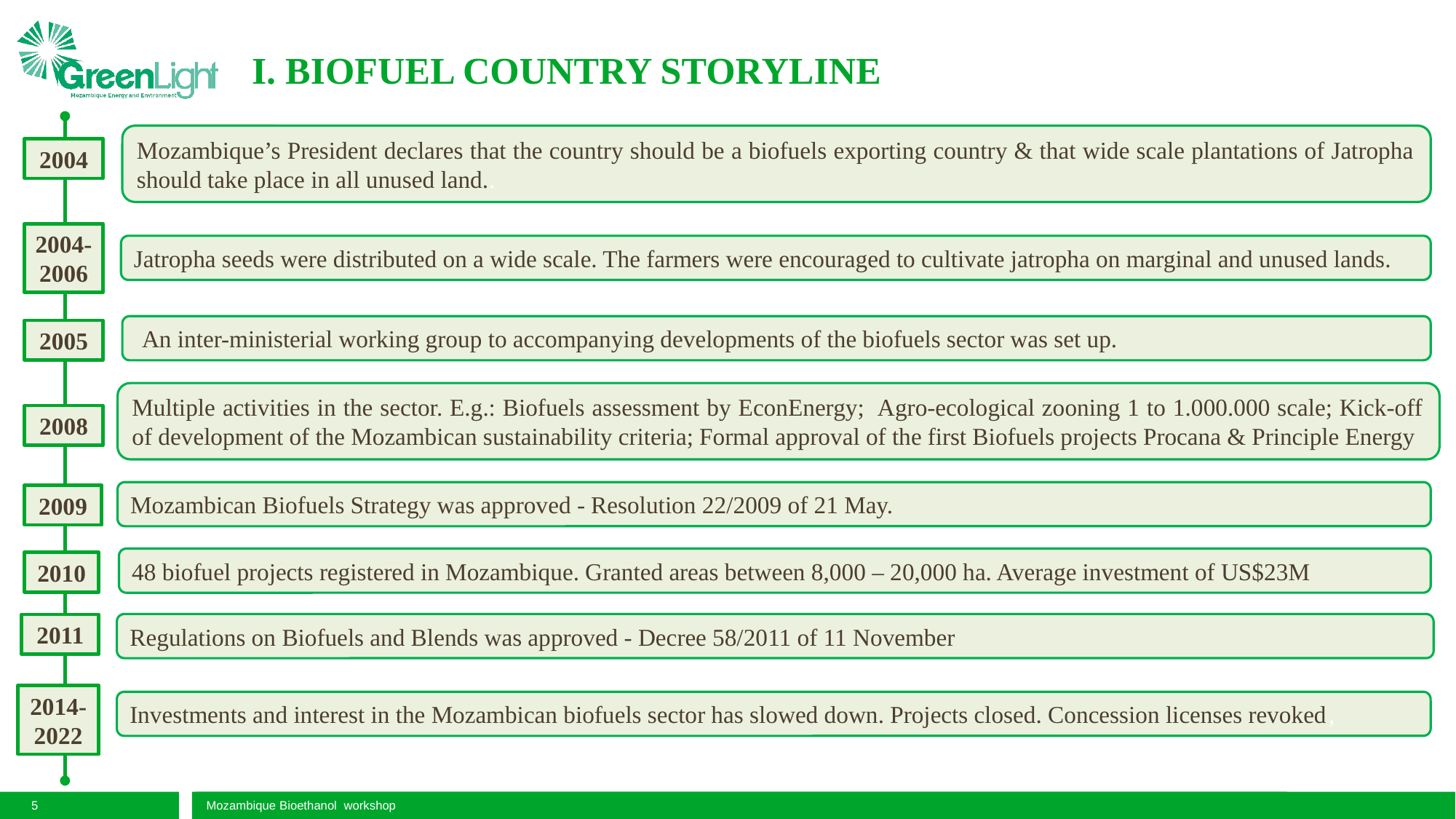

# I. BIOFUEL COUNTRY STORYLINE
Mozambique’s President declares that the country should be a biofuels exporting country & that wide scale plantations of Jatropha should take place in all unused land..
2004
2004-2006
Jatropha seeds were distributed on a wide scale. The farmers were encouraged to cultivate jatropha on marginal and unused lands.
 An inter-ministerial working group to accompanying developments of the biofuels sector was set up.
2005
Multiple activities in the sector. E.g.: Biofuels assessment by EconEnergy;  Agro-ecological zooning 1 to 1.000.000 scale; Kick-off of development of the Mozambican sustainability criteria; Formal approval of the first Biofuels projects Procana & Principle Energy
2008
Mozambican Biofuels Strategy was approved - Resolution 22/2009 of 21 May.
2009
48 biofuel projects registered in Mozambique. Granted areas between 8,000 – 20,000 ha. Average investment of US$23M
2010
Regulations on Biofuels and Blends was approved - Decree 58/2011 of 11 November
2011
2014- 2022
Investments and interest in the Mozambican biofuels sector has slowed down. Projects closed. Concession licenses revoked,
5
Mozambique Bioethanol  workshop